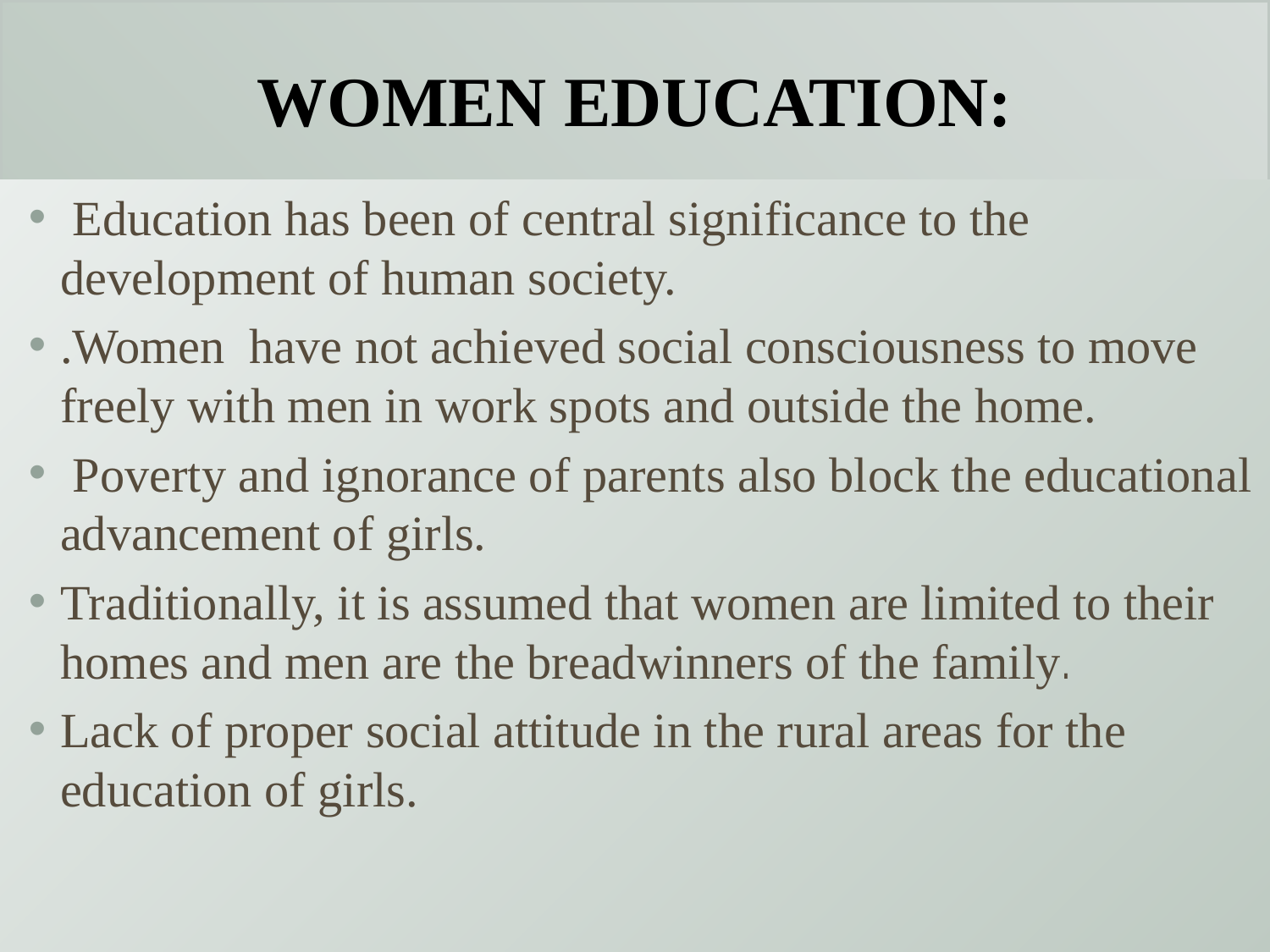

# Women Education:
 Education has been of central significance to the development of human society.
.Women  have not achieved social consciousness to move freely with men in work spots and outside the home.
 Poverty and ignorance of parents also block the educational advancement of girls.
Traditionally, it is assumed that women are limited to their homes and men are the breadwinners of the family.
Lack of proper social attitude in the rural areas for the education of girls.